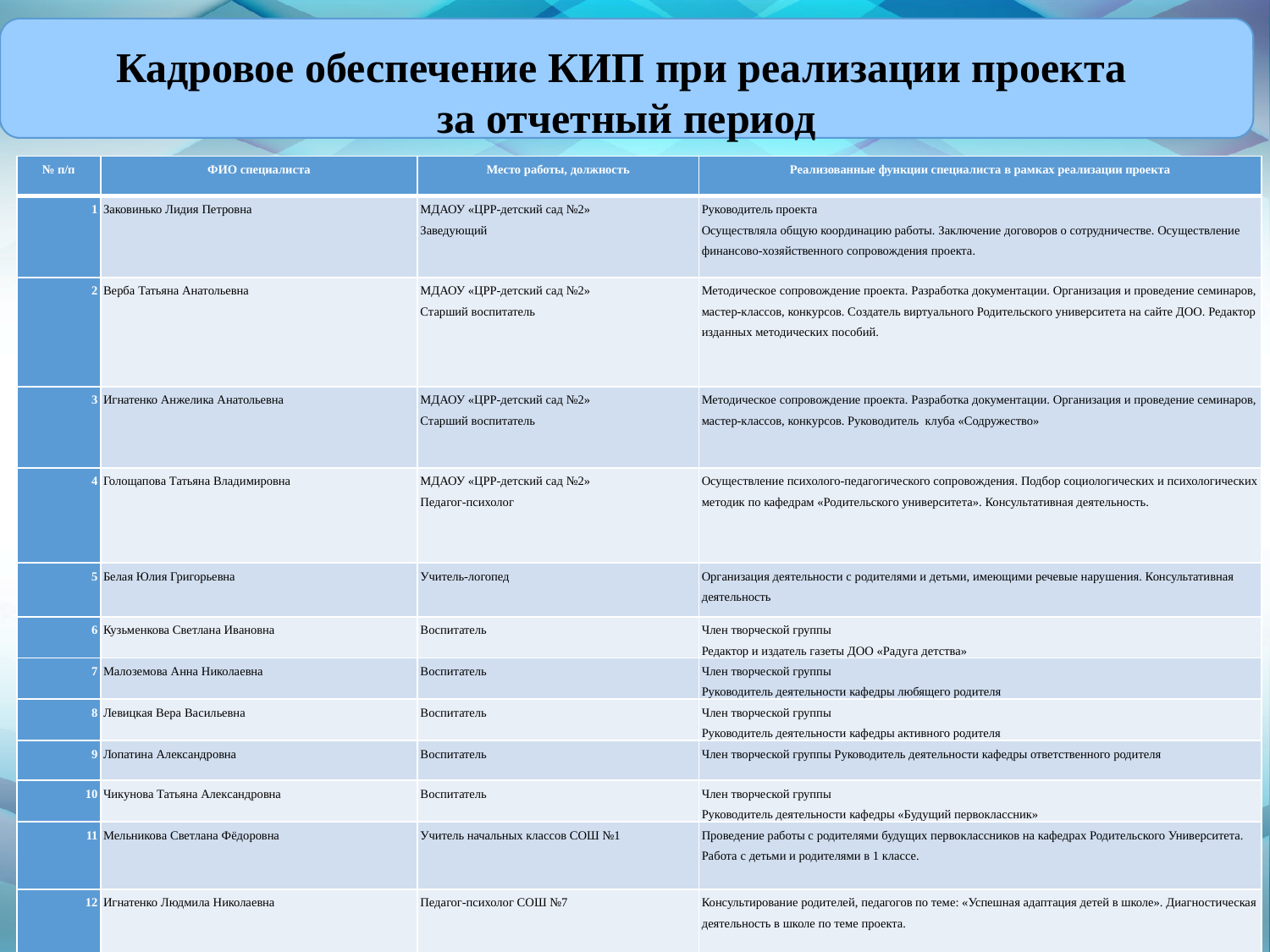

Кадровое обеспечение КИП при реализации проекта
за отчетный период
| № п/п | ФИО специалиста | Место работы, должность | Реализованные функции специалиста в рамках реализации проекта |
| --- | --- | --- | --- |
| 1 | Заковинько Лидия Петровна | МДАОУ «ЦРР-детский сад №2» Заведующий | Руководитель проекта Осуществляла общую координацию работы. Заключение договоров о сотрудничестве. Осуществление финансово-хозяйственного сопровождения проекта. |
| 2 | Верба Татьяна Анатольевна | МДАОУ «ЦРР-детский сад №2» Старший воспитатель | Методическое сопровождение проекта. Разработка документации. Организация и проведение семинаров, мастер-классов, конкурсов. Создатель виртуального Родительского университета на сайте ДОО. Редактор изданных методических пособий. |
| 3 | Игнатенко Анжелика Анатольевна | МДАОУ «ЦРР-детский сад №2» Старший воспитатель | Методическое сопровождение проекта. Разработка документации. Организация и проведение семинаров, мастер-классов, конкурсов. Руководитель клуба «Содружество» |
| 4 | Голощапова Татьяна Владимировна | МДАОУ «ЦРР-детский сад №2» Педагог-психолог | Осуществление психолого-педагогического сопровождения. Подбор социологических и психологических методик по кафедрам «Родительского университета». Консультативная деятельность. |
| 5 | Белая Юлия Григорьевна | Учитель-логопед | Организация деятельности с родителями и детьми, имеющими речевые нарушения. Консультативная деятельность |
| 6 | Кузьменкова Светлана Ивановна | Воспитатель | Член творческой группы Редактор и издатель газеты ДОО «Радуга детства» |
| 7 | Малоземова Анна Николаевна | Воспитатель | Член творческой группы Руководитель деятельности кафедры любящего родителя |
| 8 | Левицкая Вера Васильевна | Воспитатель | Член творческой группы Руководитель деятельности кафедры активного родителя |
| 9 | Лопатина Александровна | Воспитатель | Член творческой группы Руководитель деятельности кафедры ответственного родителя |
| 10 | Чикунова Татьяна Александровна | Воспитатель | Член творческой группы Руководитель деятельности кафедры «Будущий первоклассник» |
| 11 | Мельникова Светлана Фёдоровна | Учитель начальных классов СОШ №1 | Проведение работы с родителями будущих первоклассников на кафедрах Родительского Университета. Работа с детьми и родителями в 1 классе. |
| 12 | Игнатенко Людмила Николаевна | Педагог-психолог СОШ №7 | Консультирование родителей, педагогов по теме: «Успешная адаптация детей в школе». Диагностическая деятельность в школе по теме проекта. |